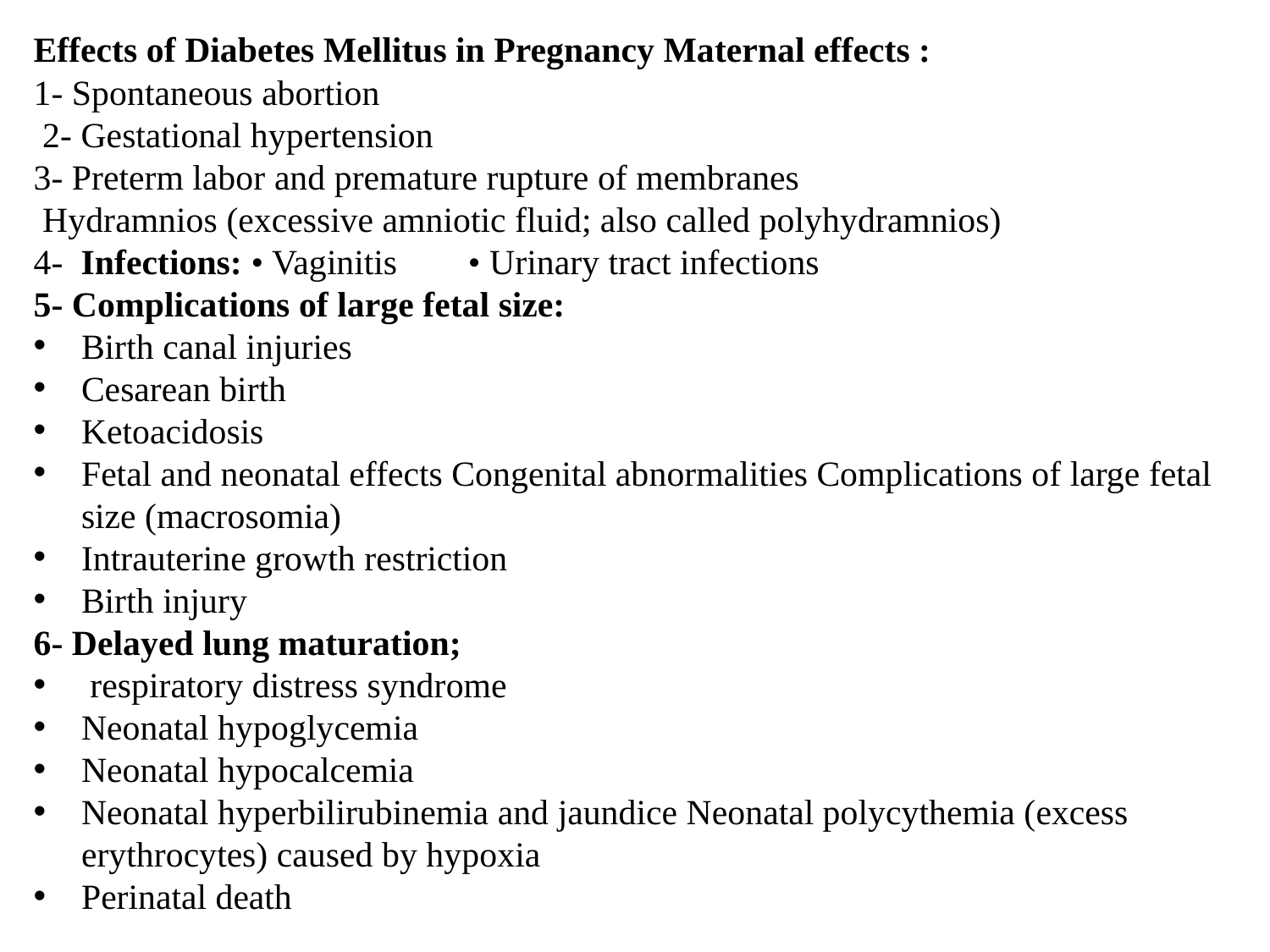

Effects of Diabetes Mellitus in Pregnancy Maternal effects :
1- Spontaneous abortion
 2- Gestational hypertension
3- Preterm labor and premature rupture of membranes
 Hydramnios (excessive amniotic fluid; also called polyhydramnios)
4-  Infections: • Vaginitis        • Urinary tract infections
5- Complications of large fetal size:
Birth canal injuries
Cesarean birth
Ketoacidosis
Fetal and neonatal effects Congenital abnormalities Complications of large fetal size (macrosomia)
Intrauterine growth restriction
Birth injury
6- Delayed lung maturation;
 respiratory distress syndrome
Neonatal hypoglycemia
Neonatal hypocalcemia
Neonatal hyperbilirubinemia and jaundice Neonatal polycythemia (excess erythrocytes) caused by hypoxia
Perinatal death